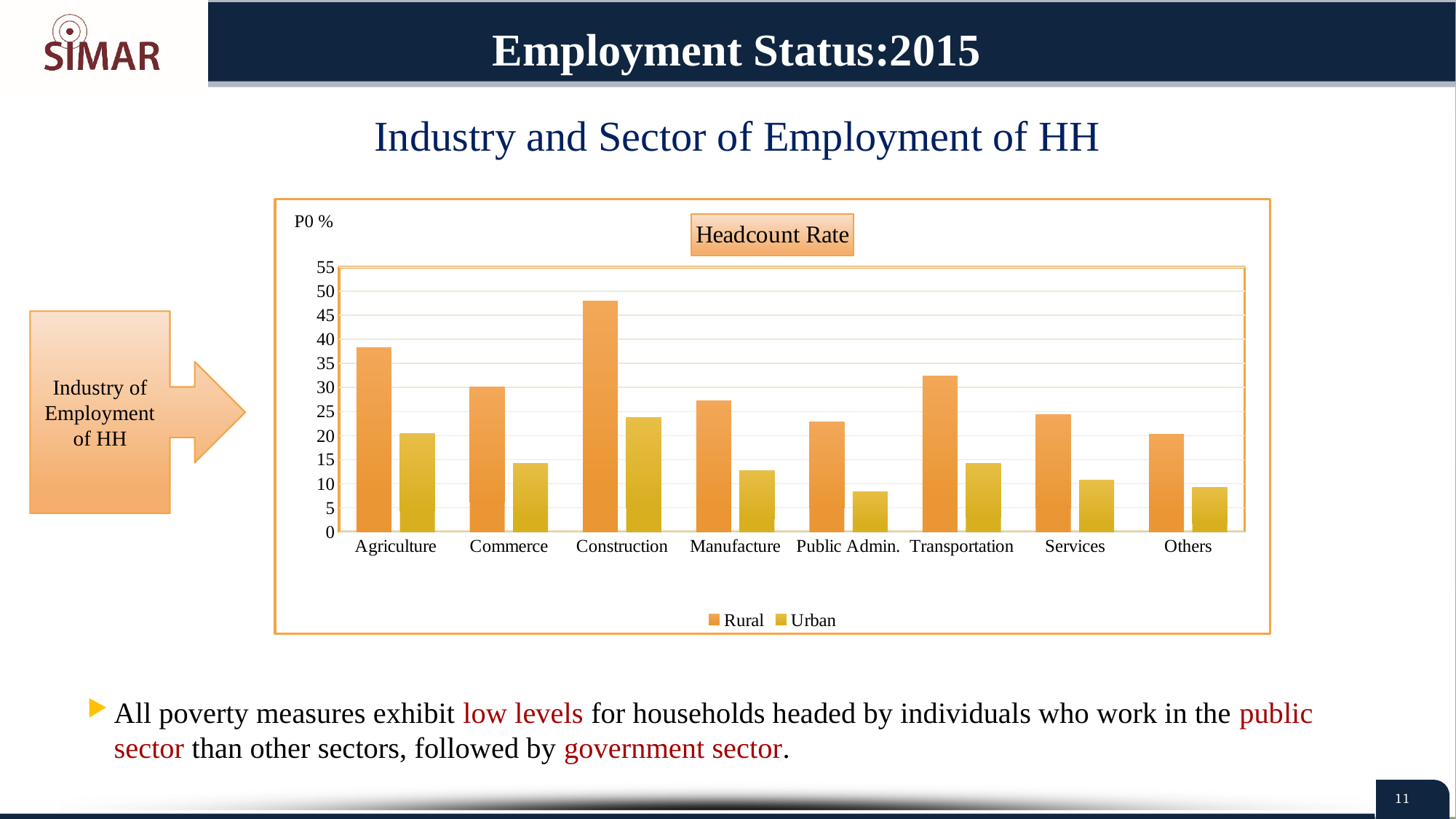

Employment Status:2015
# Industry and Sector of Employment of HH

### Chart: Headcount Rate

| Category | Rural | Urban |
|---|---|---|
| Agriculture | 38.206979542719615 | 20.476190476190474 |
| Commerce | 30.16949152542373 | 14.308943089430896 |
| Construction | 47.912524850894634 | 23.822714681440445 |
| Manufacture | 27.27272727272727 | 12.76595744680851 |
| Public Admin. | 22.939068100358423 | 8.333333333333332 |
| Transportation | 32.329317269076306 | 14.26056338028169 |
| Services | 24.450194049159123 | 10.818713450292398 |
| Others | 20.337013364323067 | 9.33852140077821 |
Industry of Employment of HH

All poverty measures exhibit low levels for households headed by individuals who work in the public sector than other sectors, followed by government sector.